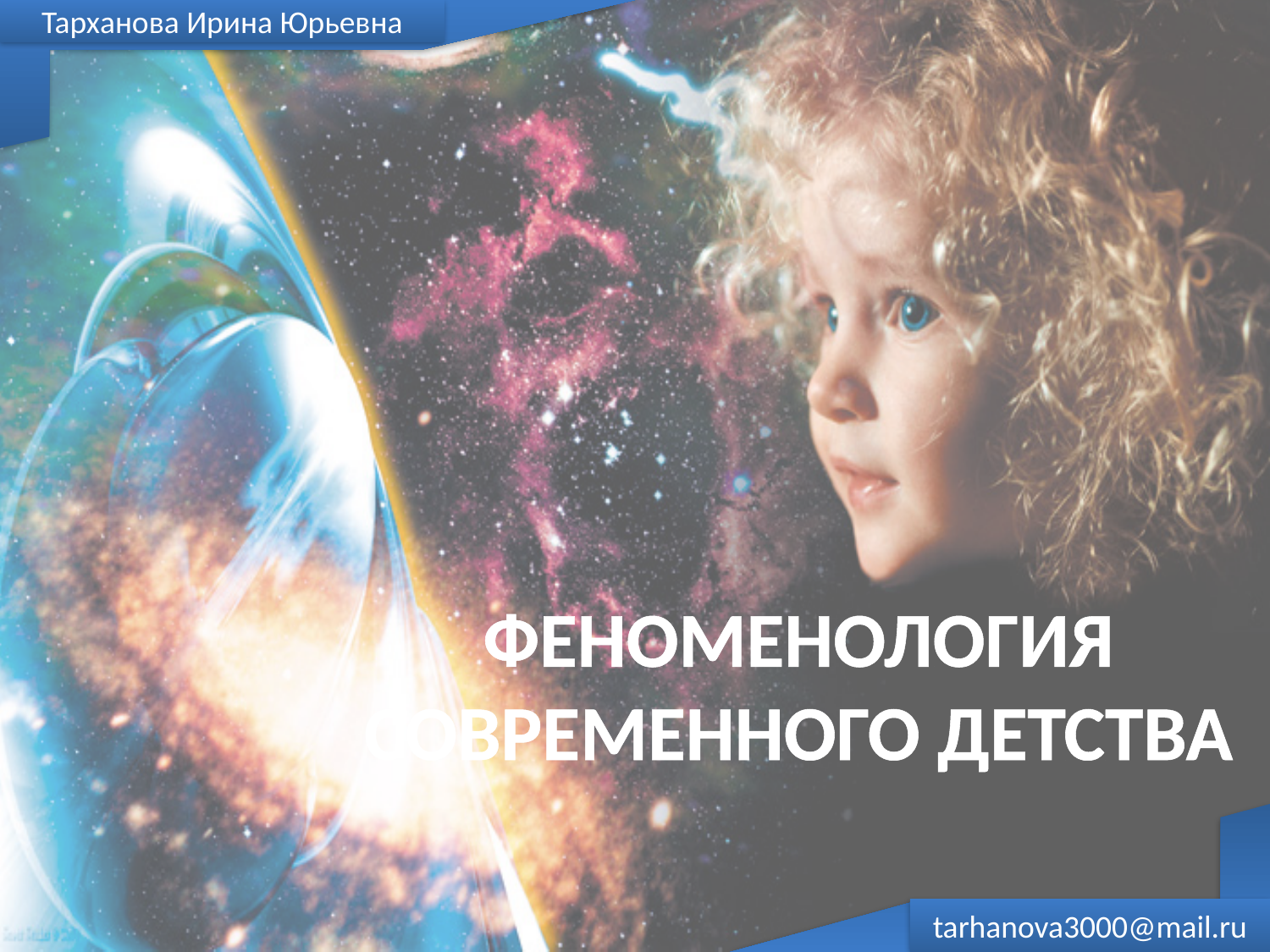

Тарханова Ирина Юрьевна
# Феноменология современного детства

tarhanova3000@mail.ru